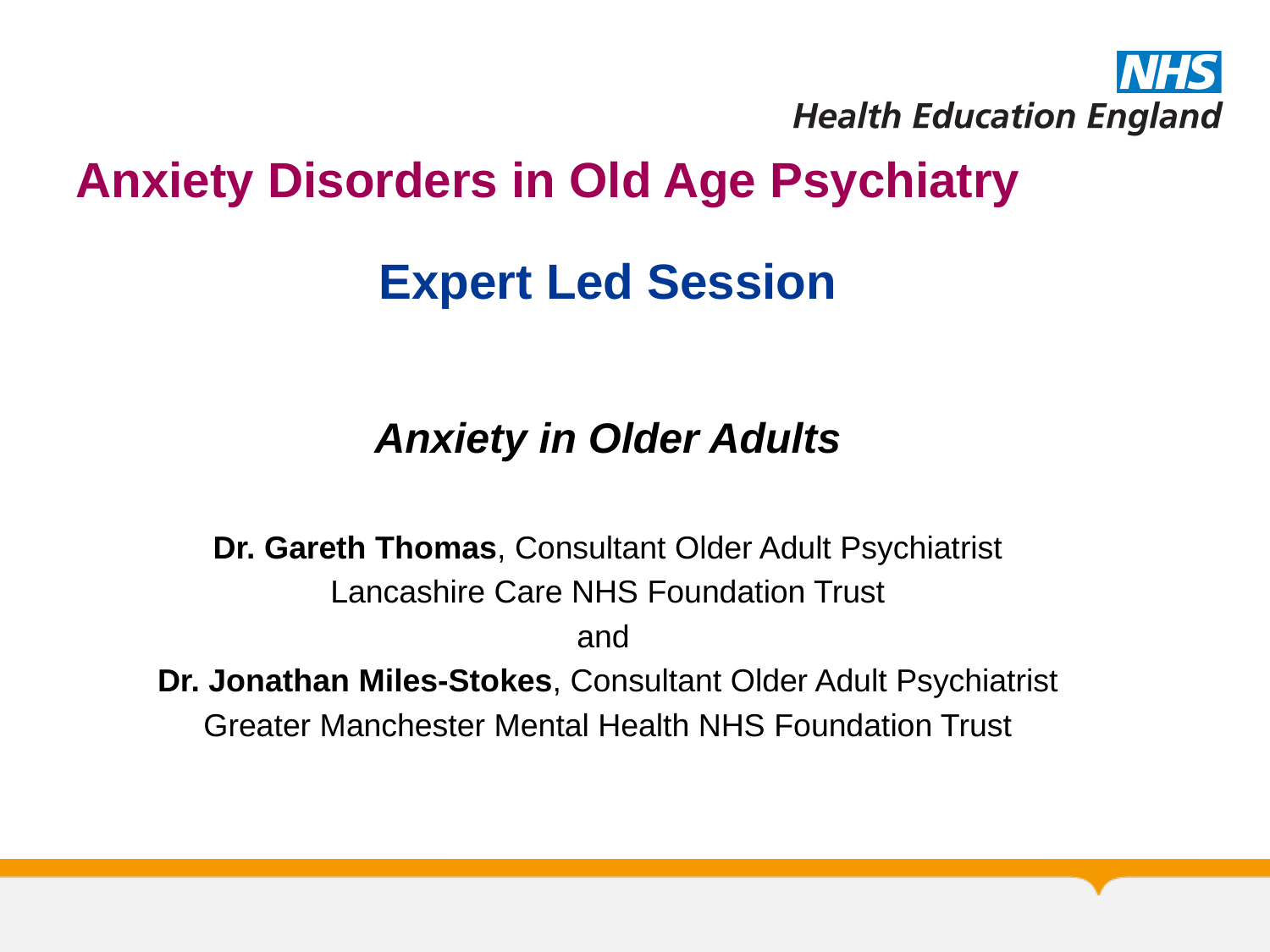

# Anxiety Disorders in Old Age Psychiatry
Expert Led Session

Anxiety in Older Adults

Dr. Gareth Thomas, Consultant Older Adult Psychiatrist
Lancashire Care NHS Foundation Trust
and
Dr. Jonathan Miles-Stokes, Consultant Older Adult Psychiatrist
Greater Manchester Mental Health NHS Foundation Trust